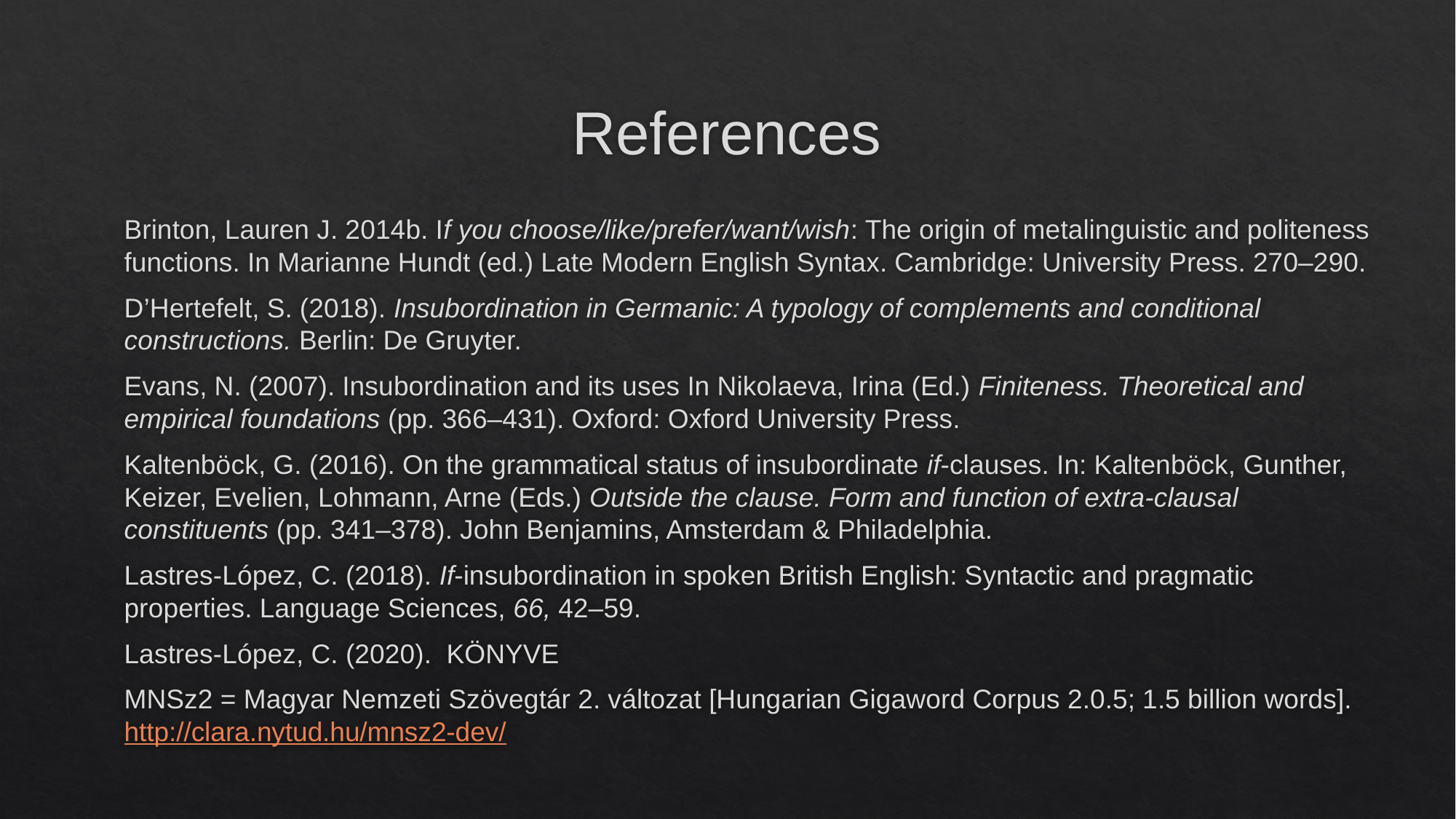

# References
Brinton, Lauren J. 2014b. If you choose/like/prefer/want/wish: The origin of metalinguistic and politeness functions. In Marianne Hundt (ed.) Late Modern English Syntax. Cambridge: University Press. 270–290.
D’Hertefelt, S. (2018). Insubordination in Germanic: A typology of complements and conditional constructions. Berlin: De Gruyter.
Evans, N. (2007). Insubordination and its uses In Nikolaeva, Irina (Ed.) Finiteness. Theoretical and empirical foundations (pp. 366–431). Oxford: Oxford University Press.
Kaltenböck, G. (2016). On the grammatical status of insubordinate if-clauses. In: Kaltenböck, Gunther, Keizer, Evelien, Lohmann, Arne (Eds.) Outside the clause. Form and function of extra-clausal constituents (pp. 341–378). John Benjamins, Amsterdam & Philadelphia.
Lastres-López, C. (2018). If-insubordination in spoken British English: Syntactic and pragmatic properties. Language Sciences, 66, 42–59.
Lastres-López, C. (2020).  KÖNYVE
MNSz2 = Magyar Nemzeti Szövegtár 2. változat [Hungarian Gigaword Corpus 2.0.5; 1.5 billion words]. http://clara.nytud.hu/mnsz2-dev/